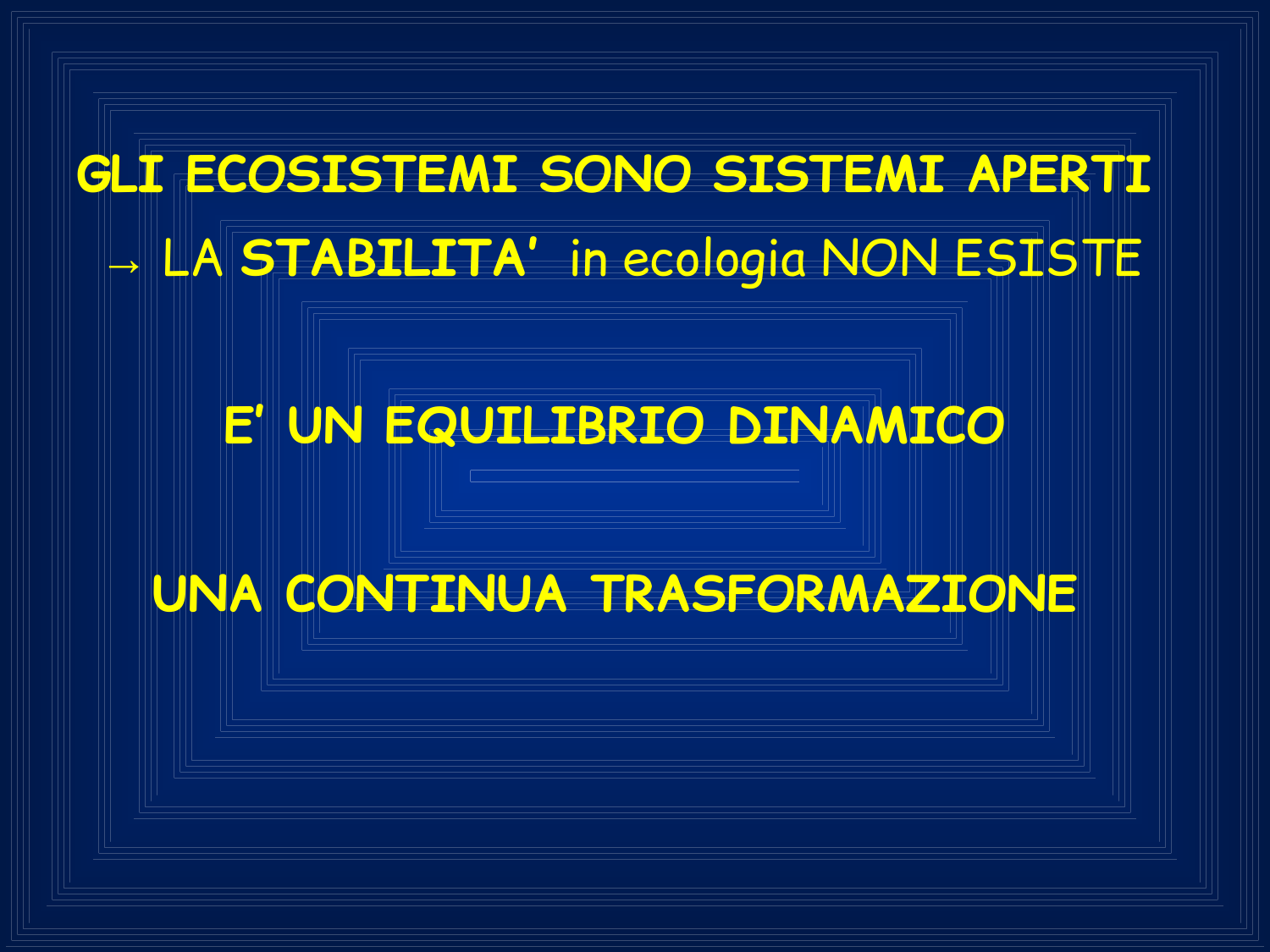

GLI ECOSISTEMI SONO SISTEMI APERTI
 → LA STABILITA’  in ecologia NON ESISTE

E’ UN EQUILIBRIO DINAMICO

UNA CONTINUA TRASFORMAZIONE